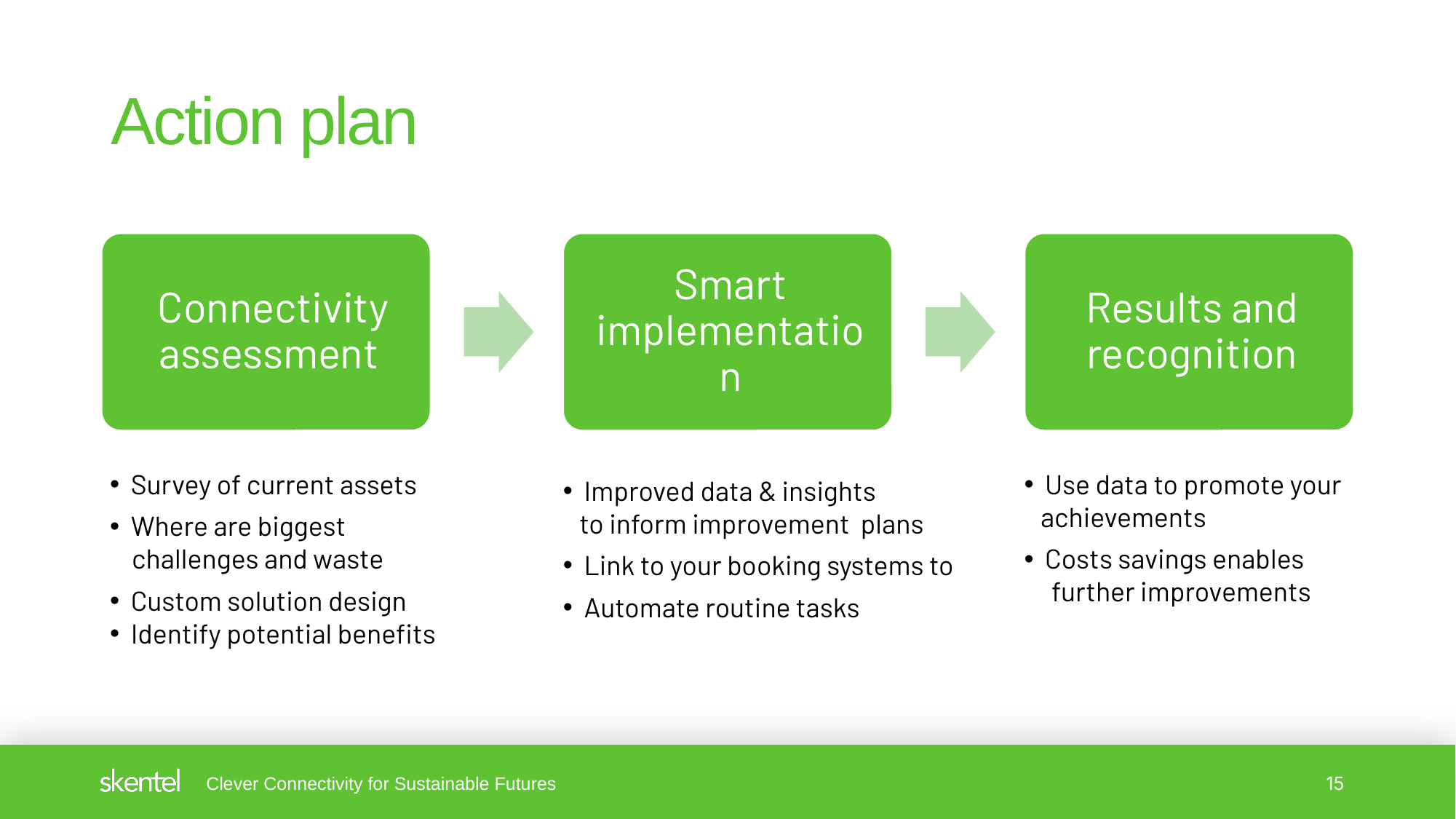

# Action plan
 Connectivity assessment

Smart implementation

Results and recognition
Survey of current assets
Where are biggest
    challenges and waste
Custom solution design
Identify potential benefits

Use data to promote your
   achievements
Costs savings enables
     further improvements

Improved data & insights
   to inform improvement  plans
Link to your booking systems to
Automate routine tasks

15